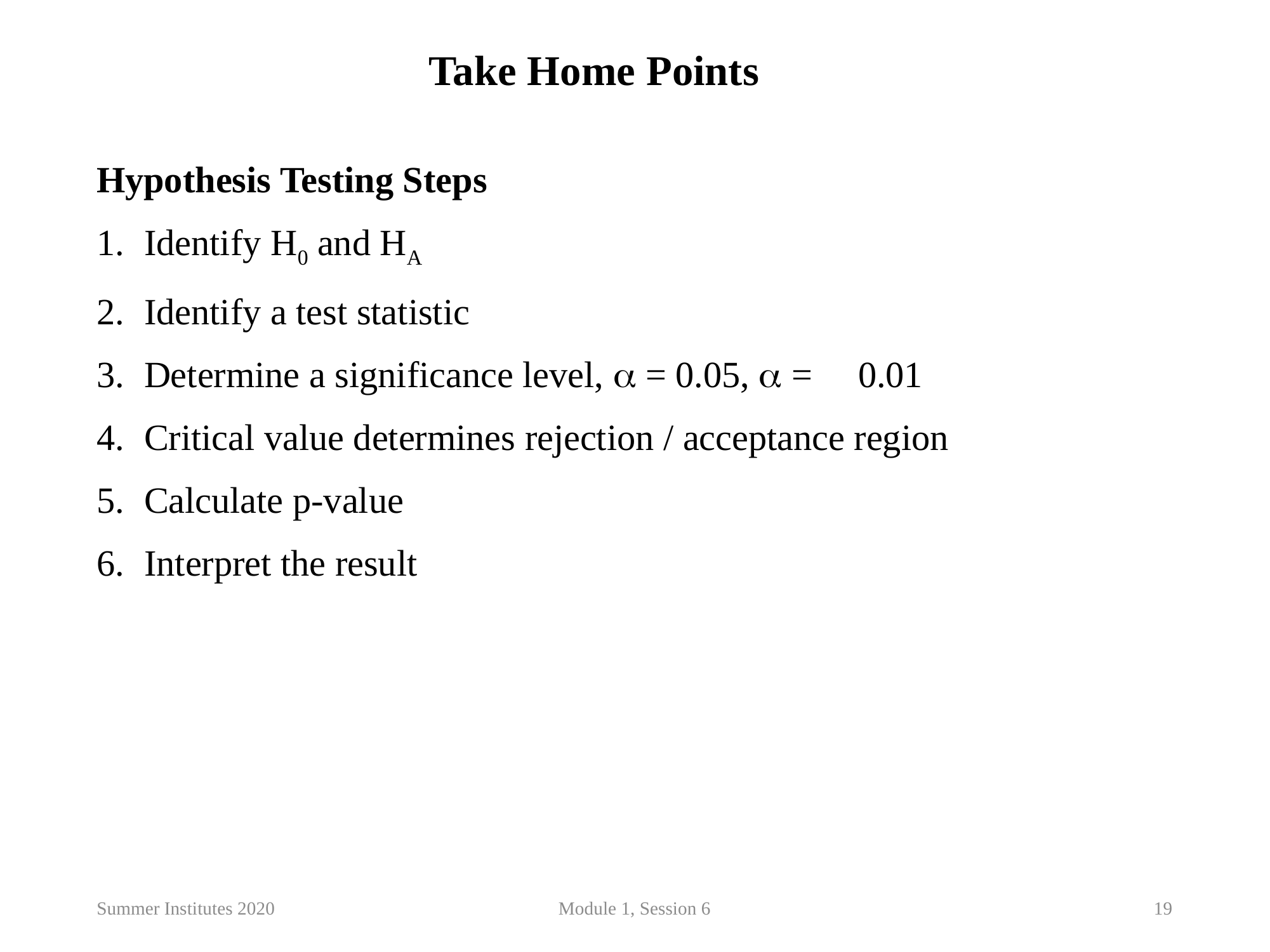

Take Home Points

Hypothesis Testing Steps
1.	Identify H0 and HA
2.	Identify a test statistic
3.	Determine a significance level, α = 0.05, α = 	0.01
4.	Critical value determines rejection / acceptance region
5.	Calculate p-value
6.	Interpret the result
Summer Institutes 2020
Module 1, Session 6
19